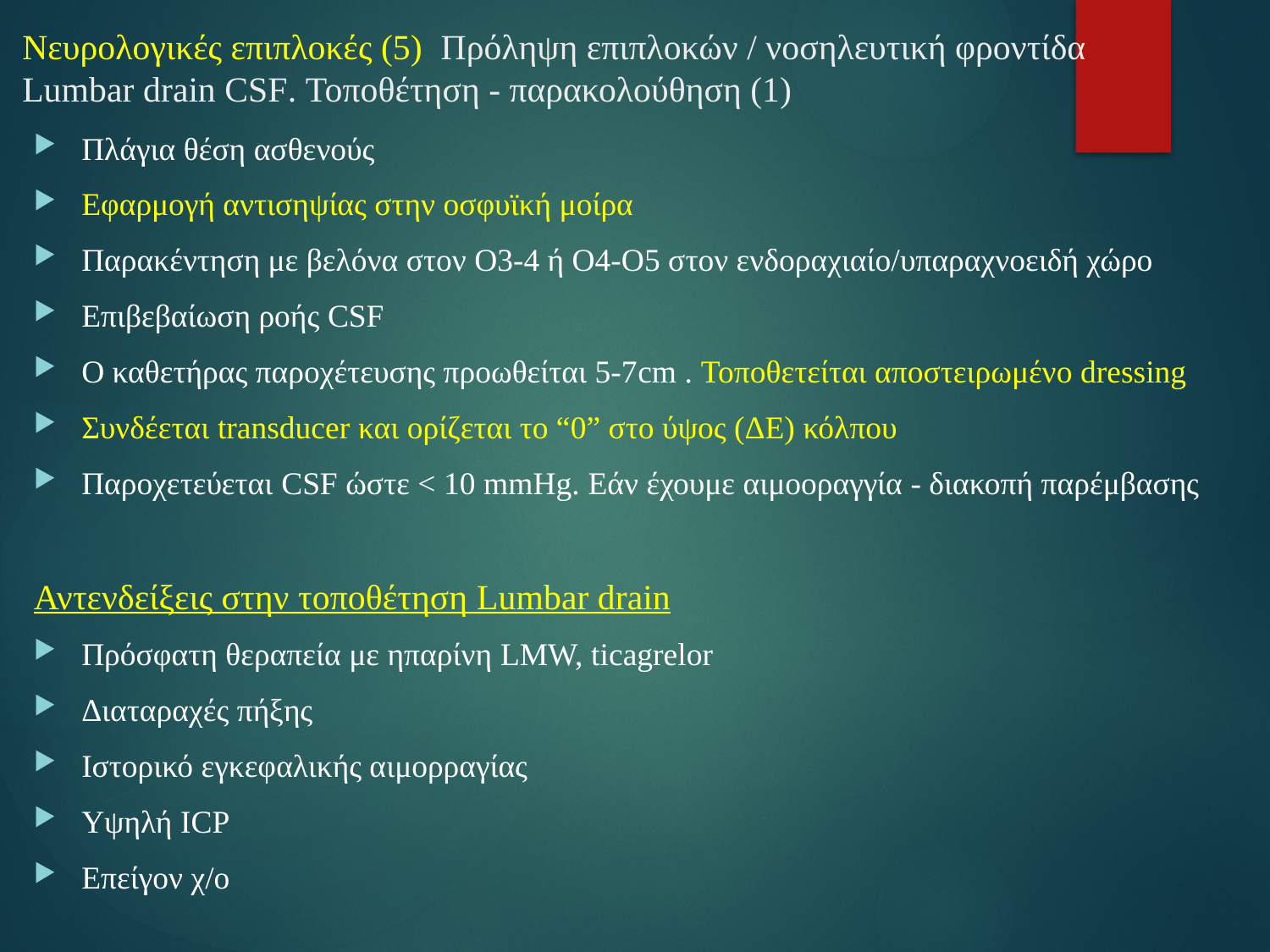

# Νευρολογικές επιπλοκές (5)  Πρόληψη επιπλοκών / νοσηλευτική φροντίδα Lumbar drain CSF. Τοποθέτηση - παρακολούθηση (1)
Πλάγια θέση ασθενούς
Εφαρμογή αντισηψίας στην οσφυϊκή μοίρα
Παρακέντηση με βελόνα στον Ο3-4 ή Ο4-Ο5 στον ενδοραχιαίο/υπαραχνοειδή χώρο
Επιβεβαίωση ροής CSF
Ο καθετήρας παροχέτευσης προωθείται 5-7cm . Toποθετείται αποστειρωμένο dressing
Συνδέεται transducer και ορίζεται το “0” στο ύψος (ΔΕ) κόλπου
Παροχετεύεται CSF ώστε < 10 mmHg. Εάν έχουμε αιμοοραγγία - διακοπή παρέμβασης

Αντενδείξεις στην τοποθέτηση Lumbar drain
Πρόσφατη θεραπεία με ηπαρίνη LMW, ticagrelor
Διαταραχές πήξης
Ιστορικό εγκεφαλικής αιμορραγίας
Υψηλή ICP
Επείγον χ/ο